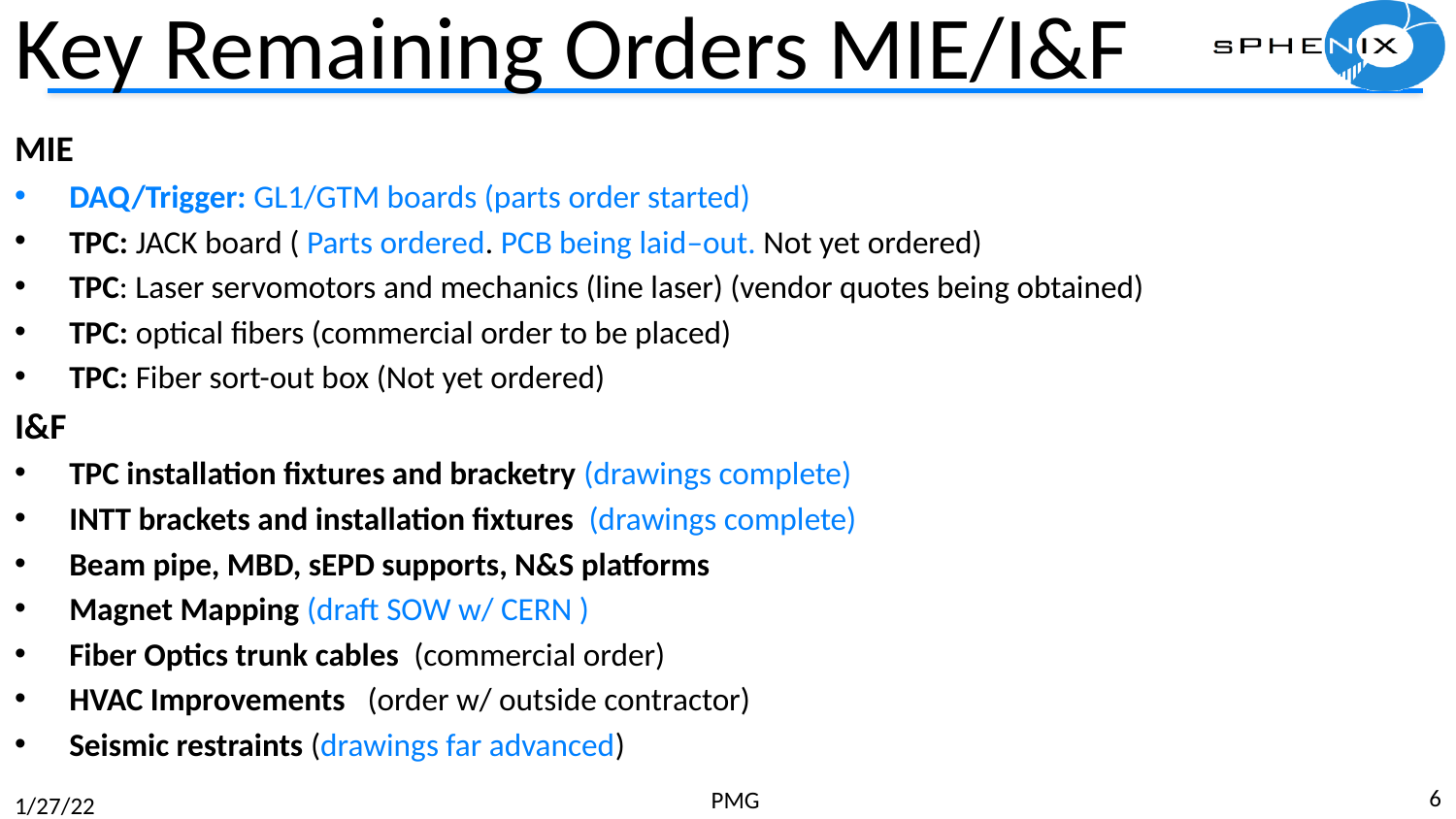

# Key Remaining Orders MIE/I&F
MIE
DAQ/Trigger: GL1/GTM boards (parts order started)
TPC: JACK board ( Parts ordered. PCB being laid–out. Not yet ordered)
TPC: Laser servomotors and mechanics (line laser) (vendor quotes being obtained)
TPC: optical fibers (commercial order to be placed)
TPC: Fiber sort-out box (Not yet ordered)
I&F
TPC installation fixtures and bracketry (drawings complete)
INTT brackets and installation fixtures  (drawings complete)
Beam pipe, MBD, sEPD supports, N&S platforms
Magnet Mapping (draft SOW w/ CERN )
Fiber Optics trunk cables  (commercial order)
HVAC Improvements   (order w/ outside contractor)
Seismic restraints (drawings far advanced)

6
PMG
1/27/22